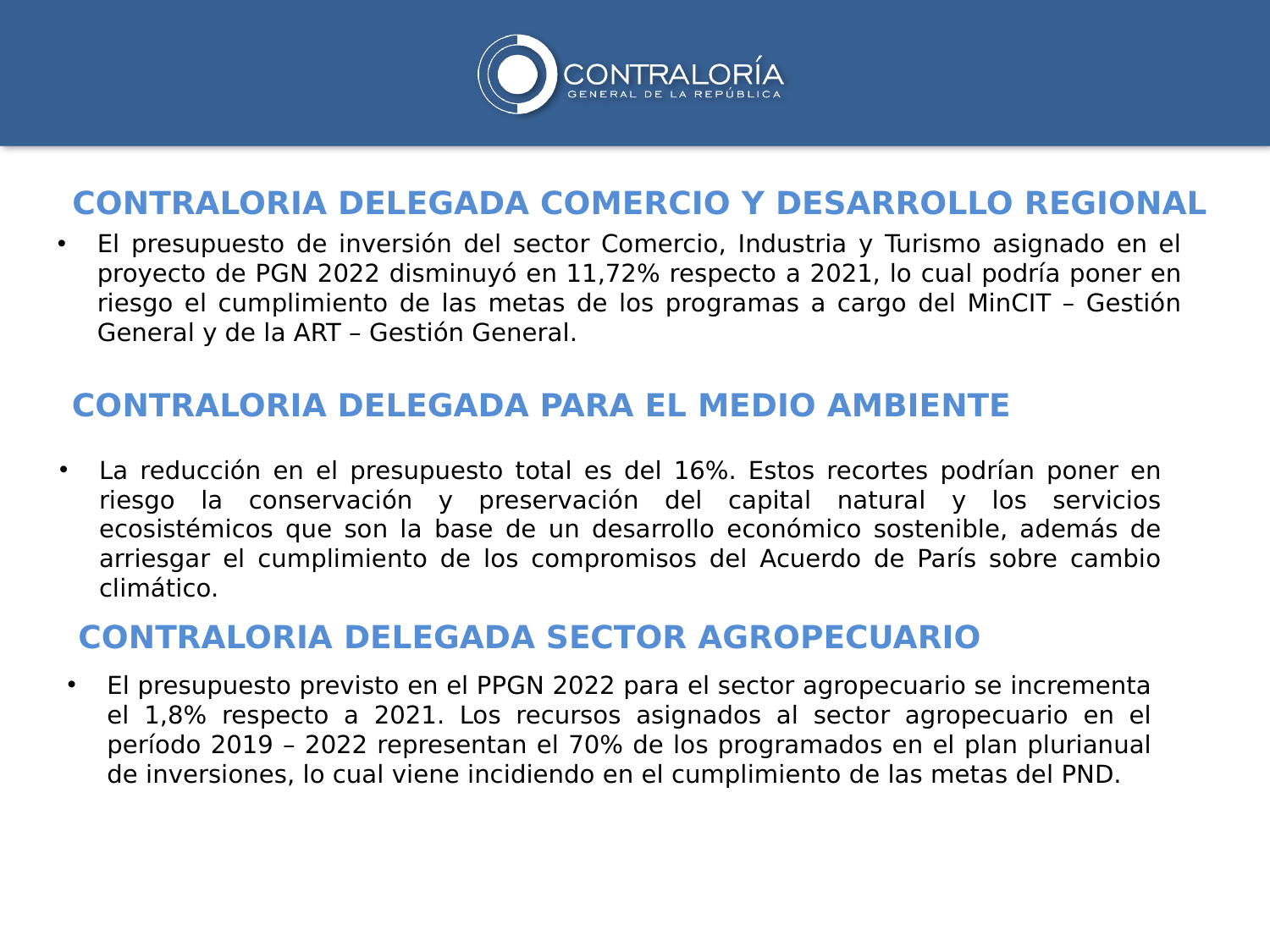

CONTRALORIA DELEGADA COMERCIO Y DESARROLLO REGIONAL
El presupuesto de inversión del sector Comercio, Industria y Turismo asignado en el proyecto de PGN 2022 disminuyó en 11,72% respecto a 2021, lo cual podría poner en riesgo el cumplimiento de las metas de los programas a cargo del MinCIT – Gestión General y de la ART – Gestión General.

CONTRALORIA DELEGADA PARA EL MEDIO AMBIENTE
La reducción en el presupuesto total es del 16%. Estos recortes podrían poner en riesgo la conservación y preservación del capital natural y los servicios ecosistémicos que son la base de un desarrollo económico sostenible, además de arriesgar el cumplimiento de los compromisos del Acuerdo de París sobre cambio climático.
CONTRALORIA DELEGADA SECTOR AGROPECUARIO
El presupuesto previsto en el PPGN 2022 para el sector agropecuario se incrementa el 1,8% respecto a 2021. Los recursos asignados al sector agropecuario en el período 2019 – 2022 representan el 70% de los programados en el plan plurianual de inversiones, lo cual viene incidiendo en el cumplimiento de las metas del PND.